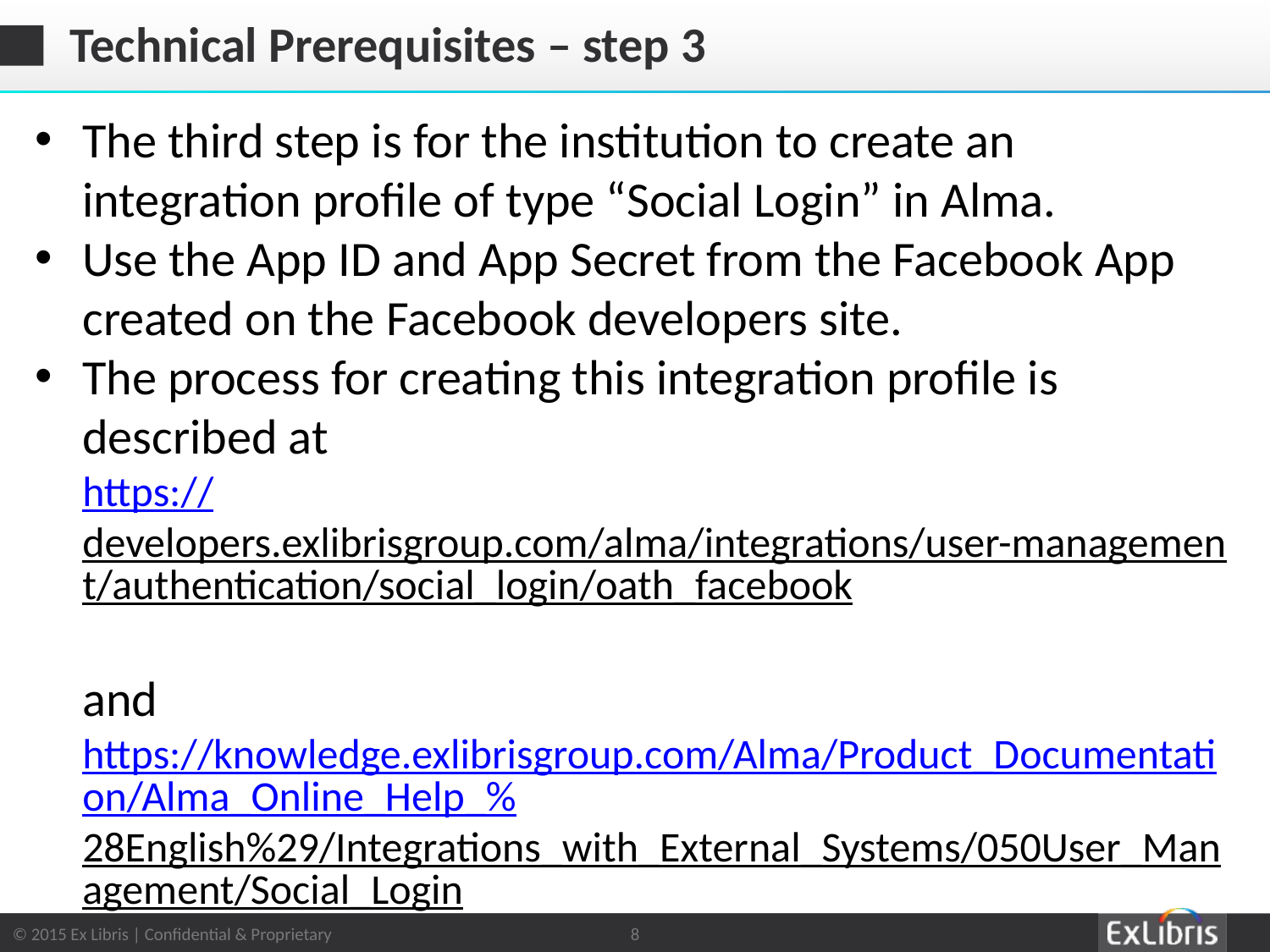

# Technical Prerequisites – step 3
The third step is for the institution to create an integration profile of type “Social Login” in Alma.
Use the App ID and App Secret from the Facebook App created on the Facebook developers site.
The process for creating this integration profile is described at
https://developers.exlibrisgroup.com/alma/integrations/user-management/authentication/social_login/oath_facebook
and
https://knowledge.exlibrisgroup.com/Alma/Product_Documentation/Alma_Online_Help_%28English%29/Integrations_with_External_Systems/050User_Management/Social_Login
8